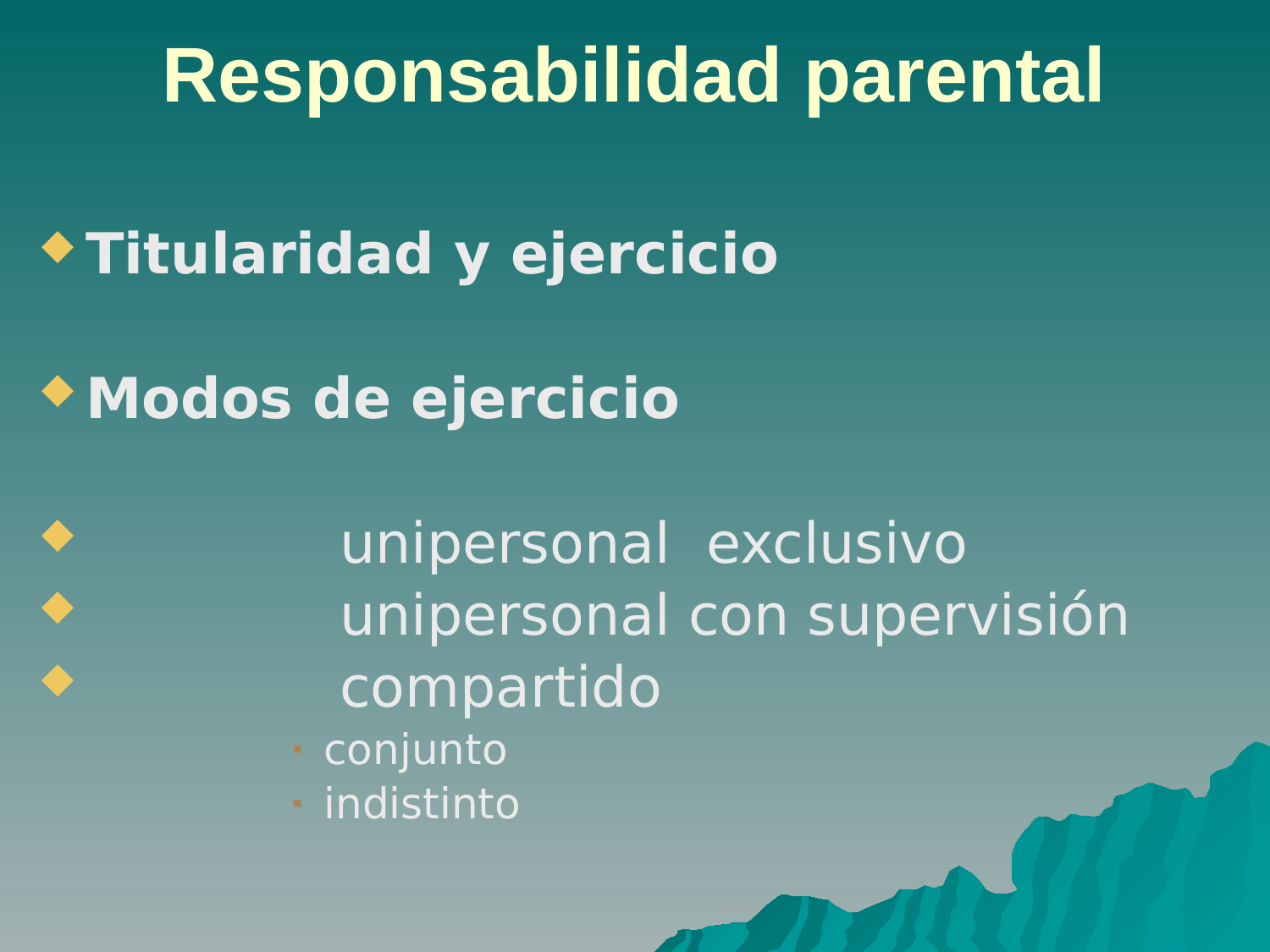

# Responsabilidad parental

Titularidad y ejercicio

Modos de ejercicio

		unipersonal  exclusivo
		unipersonal con supervisión
		compartido
conjunto
indistinto